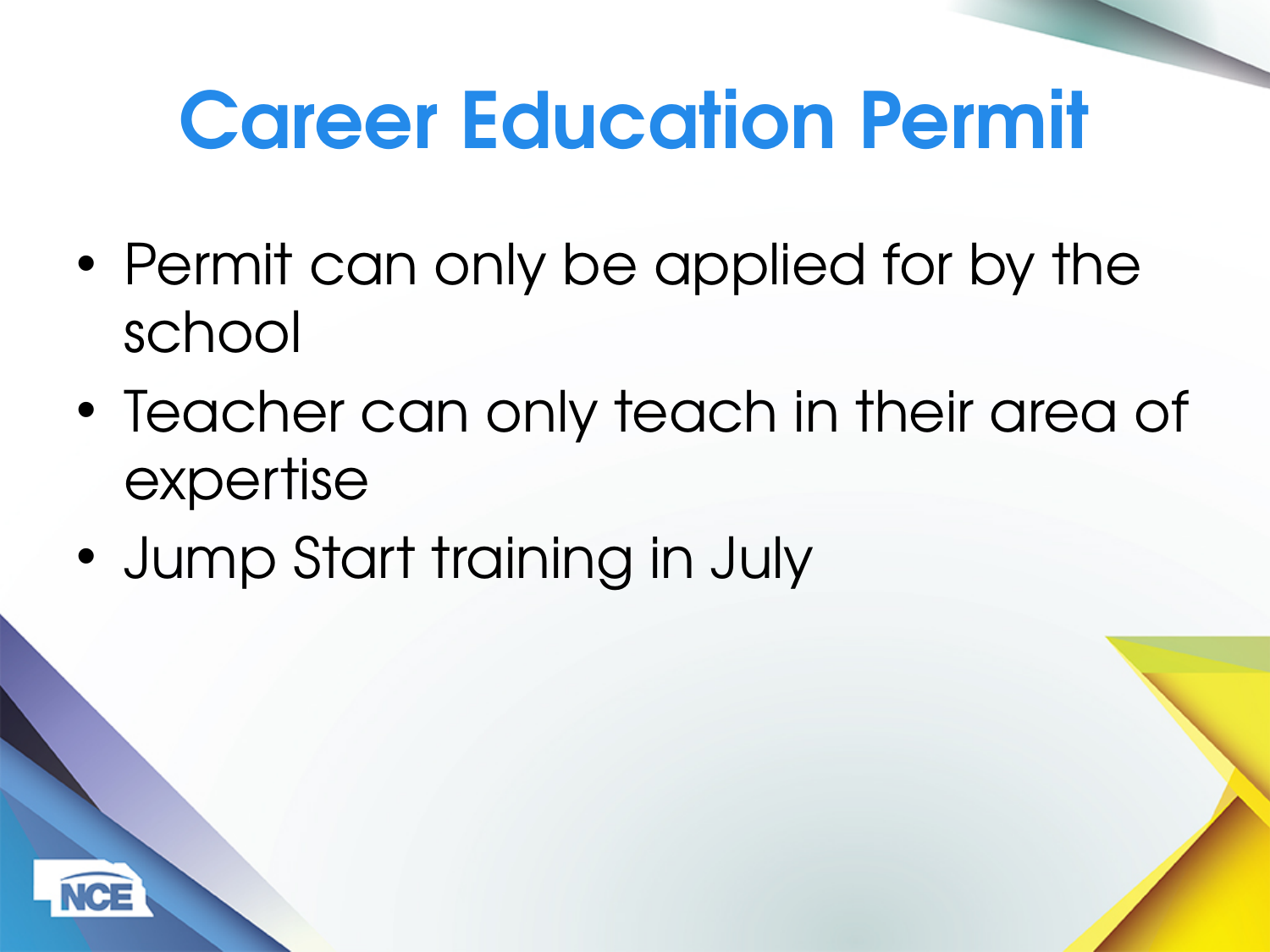

# Career Education Permit
Permit can only be applied for by the school
Teacher can only teach in their area of expertise
Jump Start training in July